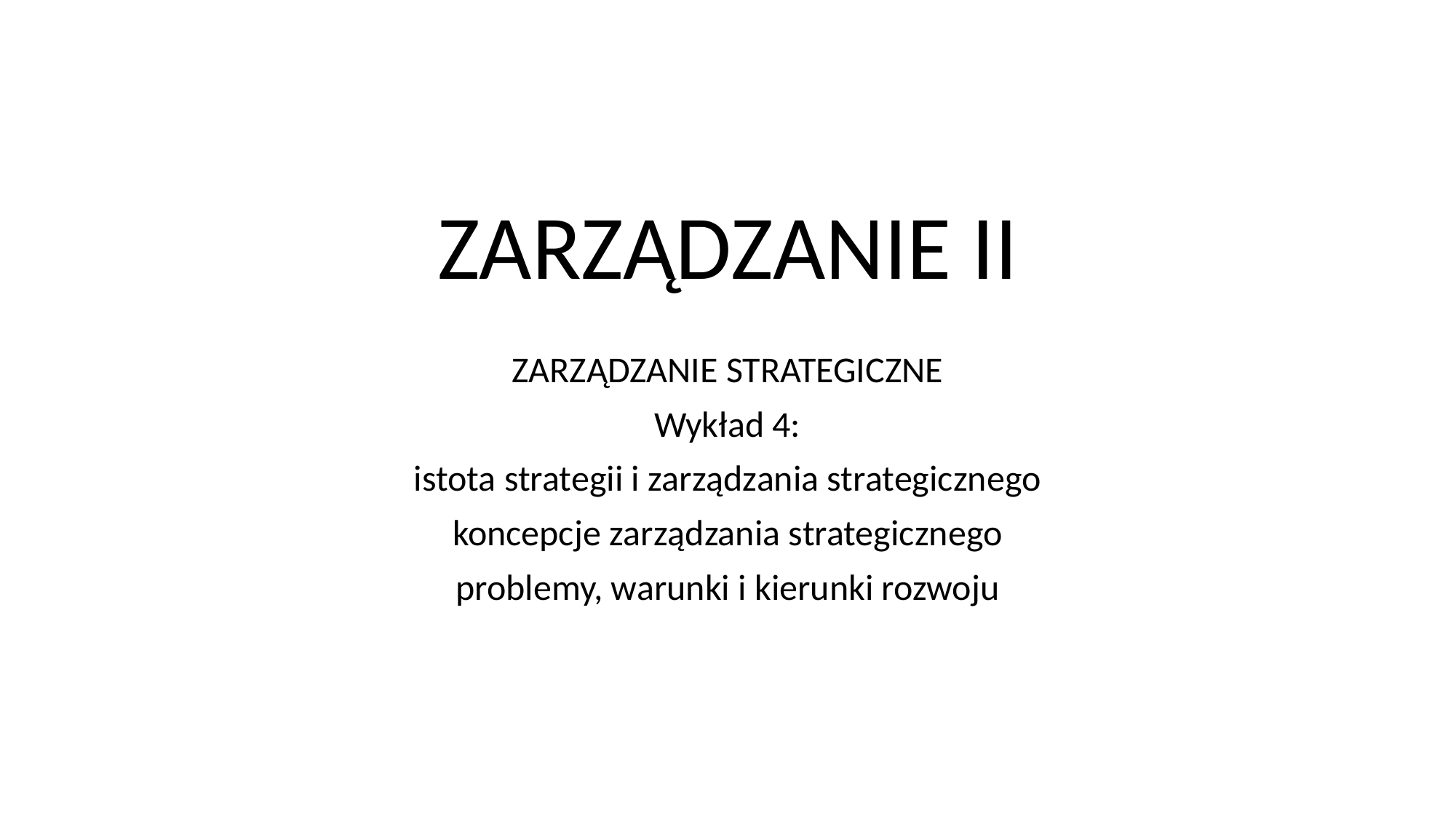

# ZARZĄDZANIE II
ZARZĄDZANIE STRATEGICZNE
Wykład 4:
istota strategii i zarządzania strategicznego
koncepcje zarządzania strategicznego
problemy, warunki i kierunki rozwoju